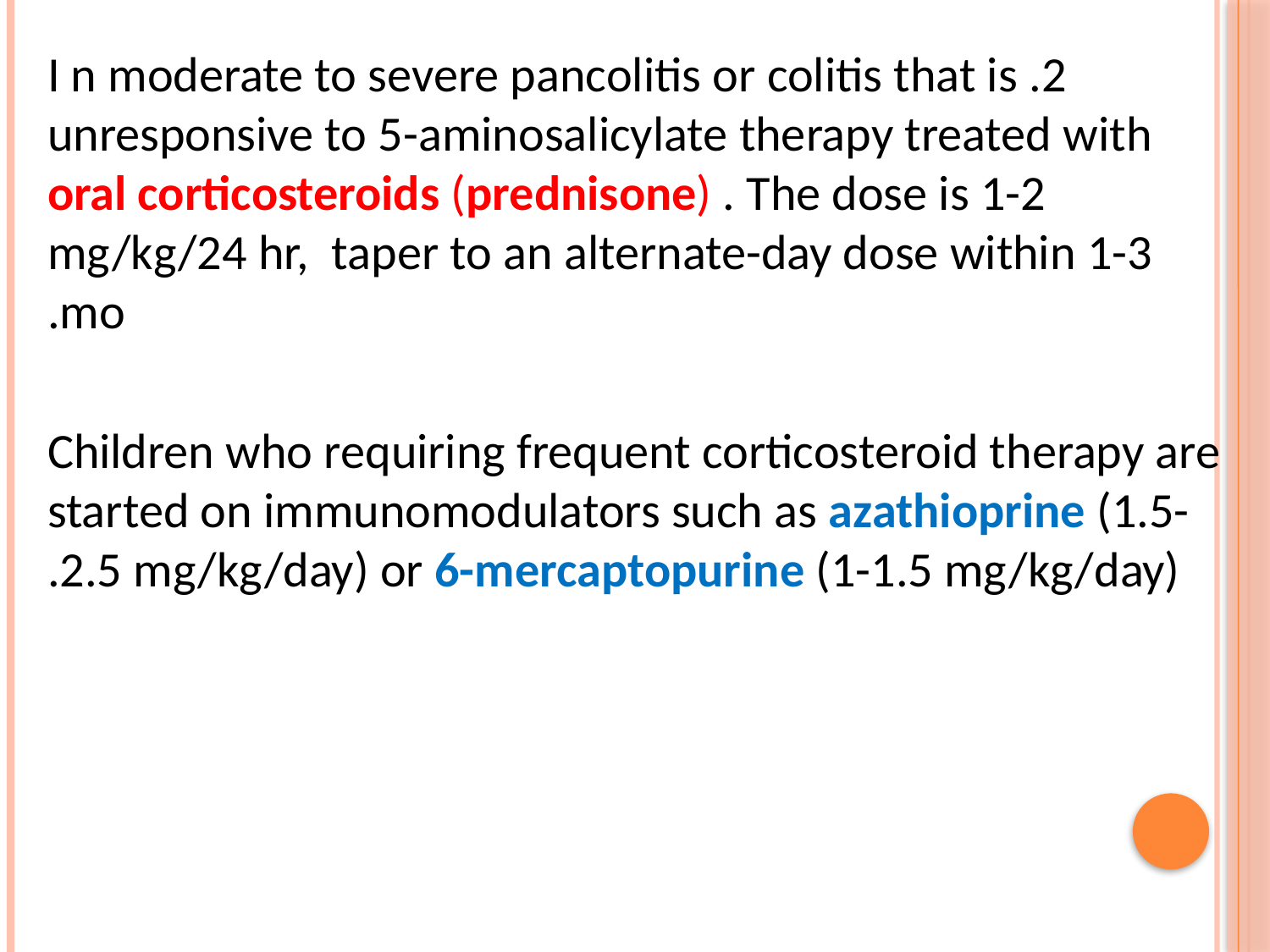

2. I n moderate to severe pancolitis or colitis that is unresponsive to 5-aminosalicylate therapy treated with oral corticosteroids (prednisone) . The dose is 1-2 mg/kg/24 hr,  taper to an alternate-day dose within 1-3 mo.

Children who requiring frequent corticosteroid therapy are started on immunomodulators such as azathioprine (1.5-2.5 mg/kg/day) or 6-mercaptopurine (1-1.5 mg/kg/day).